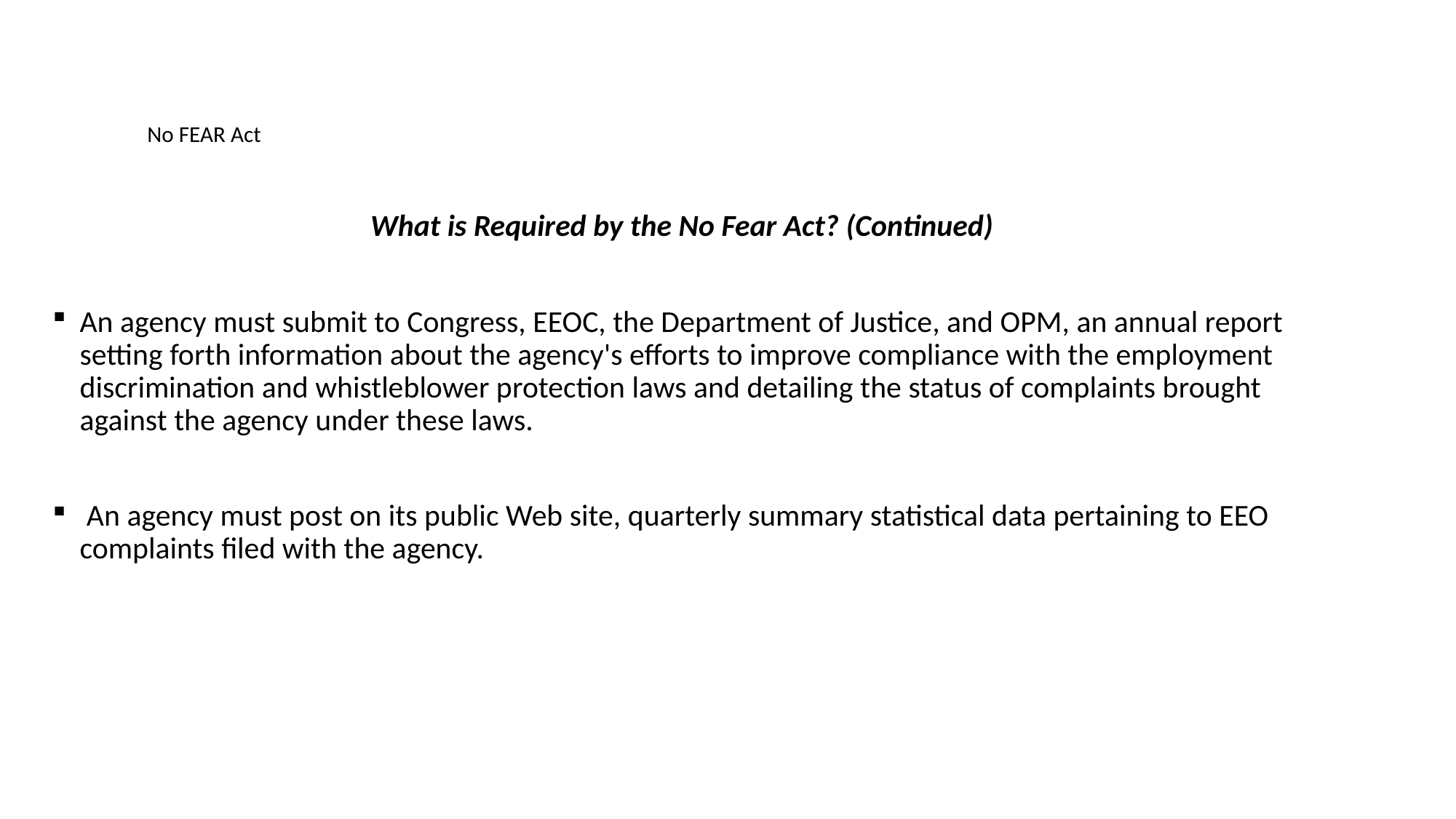

# No FEAR Act
What is Required by the No Fear Act? (Continued)

An agency must submit to Congress, EEOC, the Department of Justice, and OPM, an annual report setting forth information about the agency's efforts to improve compliance with the employment discrimination and whistleblower protection laws and detailing the status of complaints brought against the agency under these laws.

 An agency must post on its public Web site, quarterly summary statistical data pertaining to EEO complaints filed with the agency.